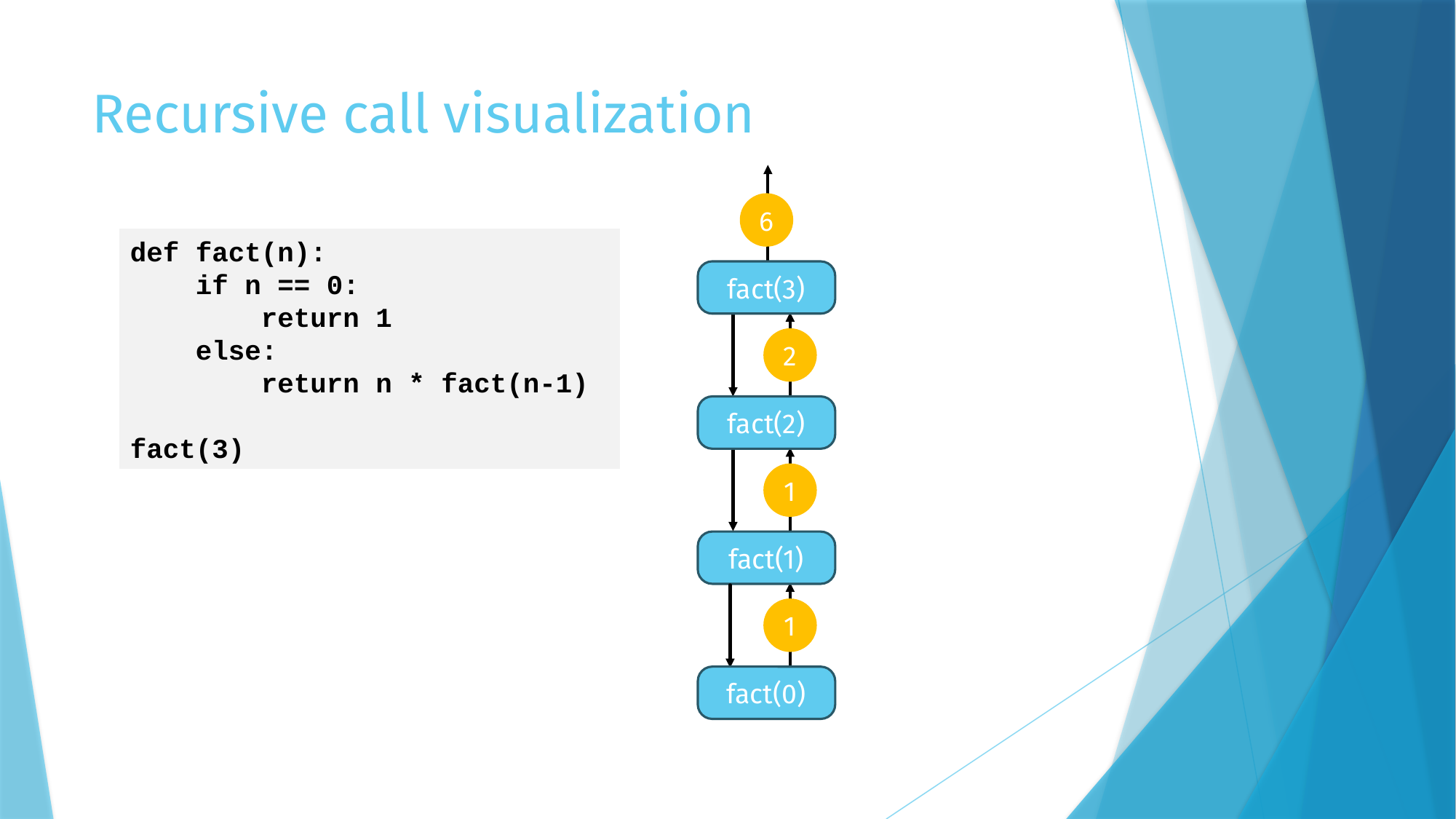

# Recursive call visualization
6
def fact(n):
    if n == 0:
        return 1
    else:
        return n * fact(n-1)

fact(3)

fact(3)
2
fact(2)
1
fact(1)
1
fact(0)